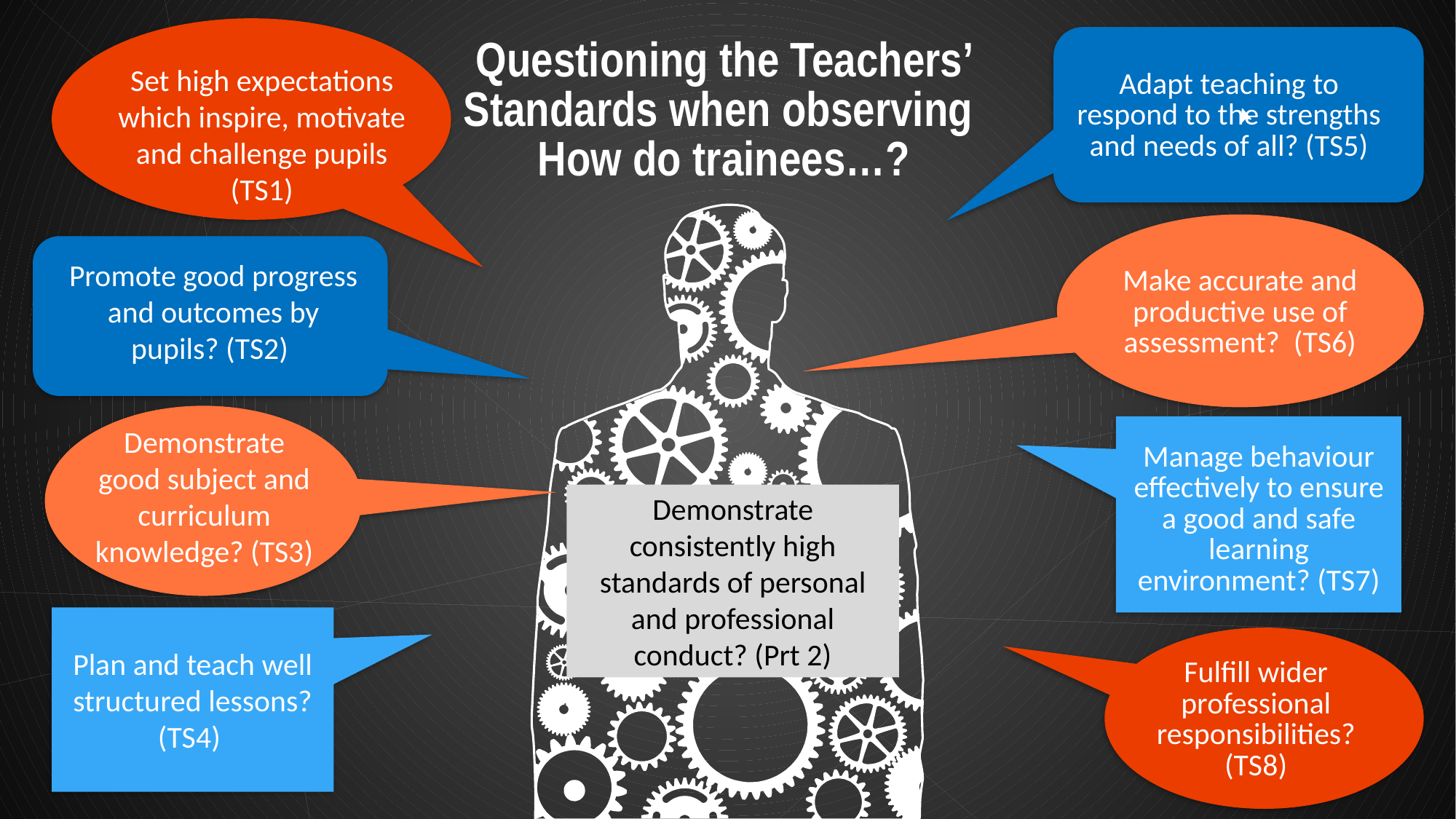

Adapt teaching to respond to the strengths and needs of all? (TS5)

Make accurate and productive use of assessment?  (TS6)

Manage behaviour effectively to ensure a good and safe learning environment? (TS7)
Plan and teach well structured lessons? (TS4)

Fulfill wider professional responsibilities? (TS8)
# Slide 4
Set high expectations which inspire, motivate and challenge pupils (TS1)
Questioning the Teachers’ Standards when observing
How do trainees…?

Promote good progress and outcomes by pupils? (TS2)
Demonstrate good subject and curriculum knowledge? (TS3)
Demonstrate consistently high standards of personal and professional conduct? (Prt 2)